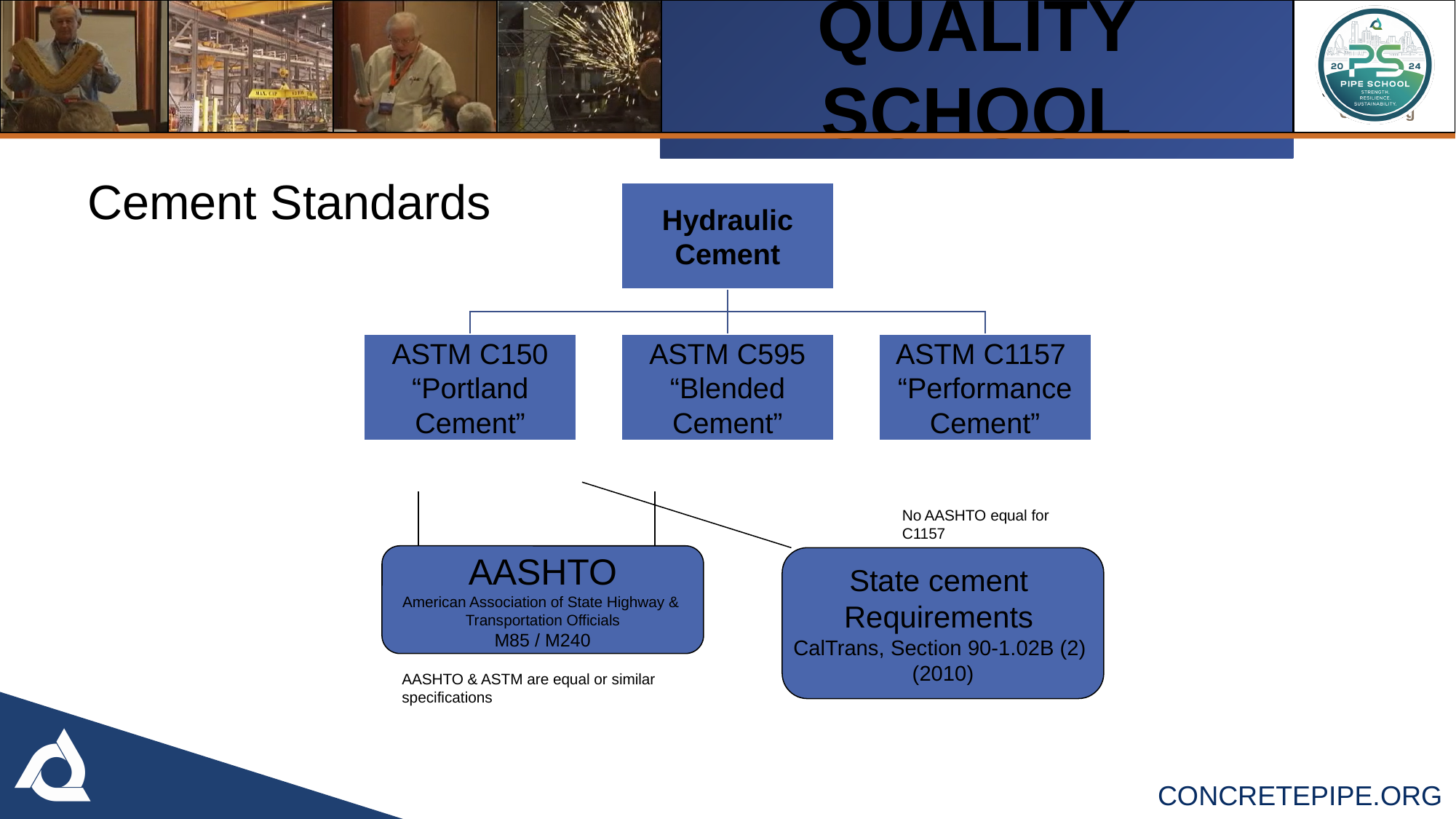

Hydraulic
 Cement
ASTM C150
“Portland Cement”
ASTM C595
“Blended Cement”
ASTM C1157
“Performance Cement”
Cement Standards
No AASHTO equal for C1157
AASHTO
American Association of State Highway &
Transportation Officials
M85 / M240
State cement
Requirements
CalTrans, Section 90-1.02B (2)
(2010)
AASHTO & ASTM are equal or similar specifications